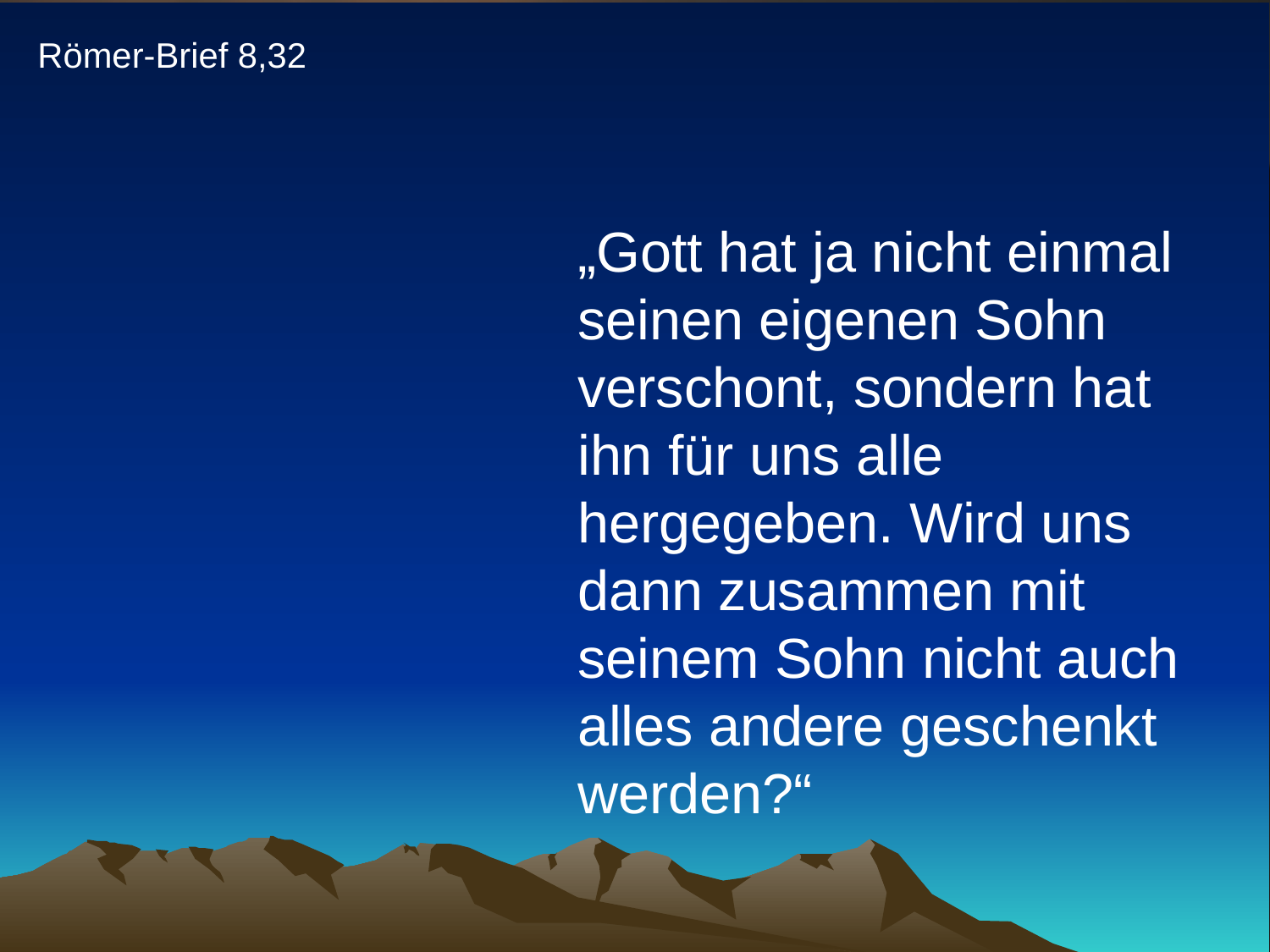

Römer-Brief 8,32
# „Gott hat ja nicht einmal seinen eigenen Sohn verschont, sondern hat ihn für uns alle hergegeben. Wird uns dann zusammen mit seinem Sohn nicht auch alles andere geschenkt werden?“